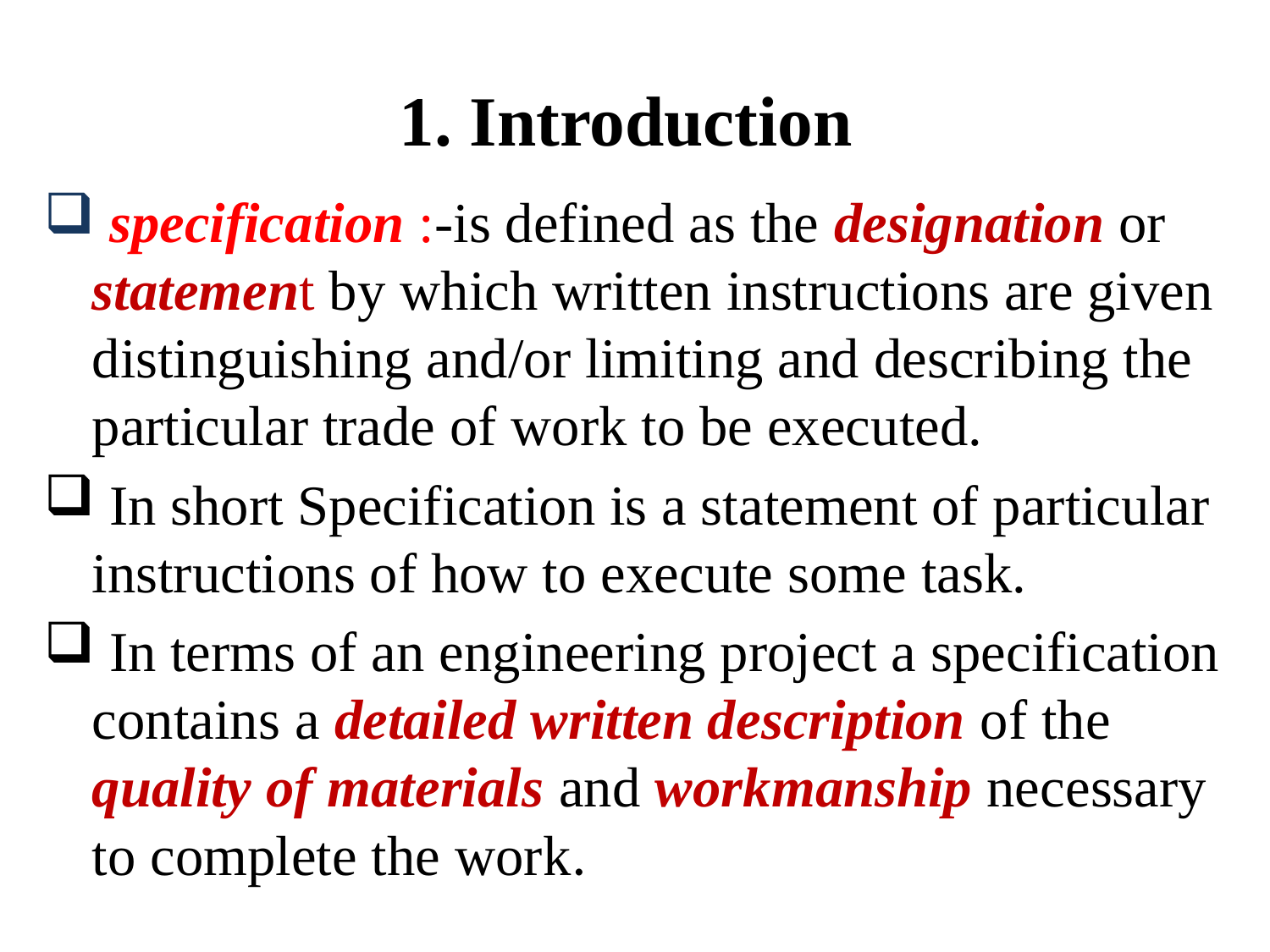

# 1. Introduction
 specification :-is defined as the designation or statement by which written instructions are given distinguishing and/or limiting and describing the particular trade of work to be executed.
 In short Specification is a statement of particular instructions of how to execute some task.
 In terms of an engineering project a specification contains a detailed written description of the quality of materials and workmanship necessary to complete the work.